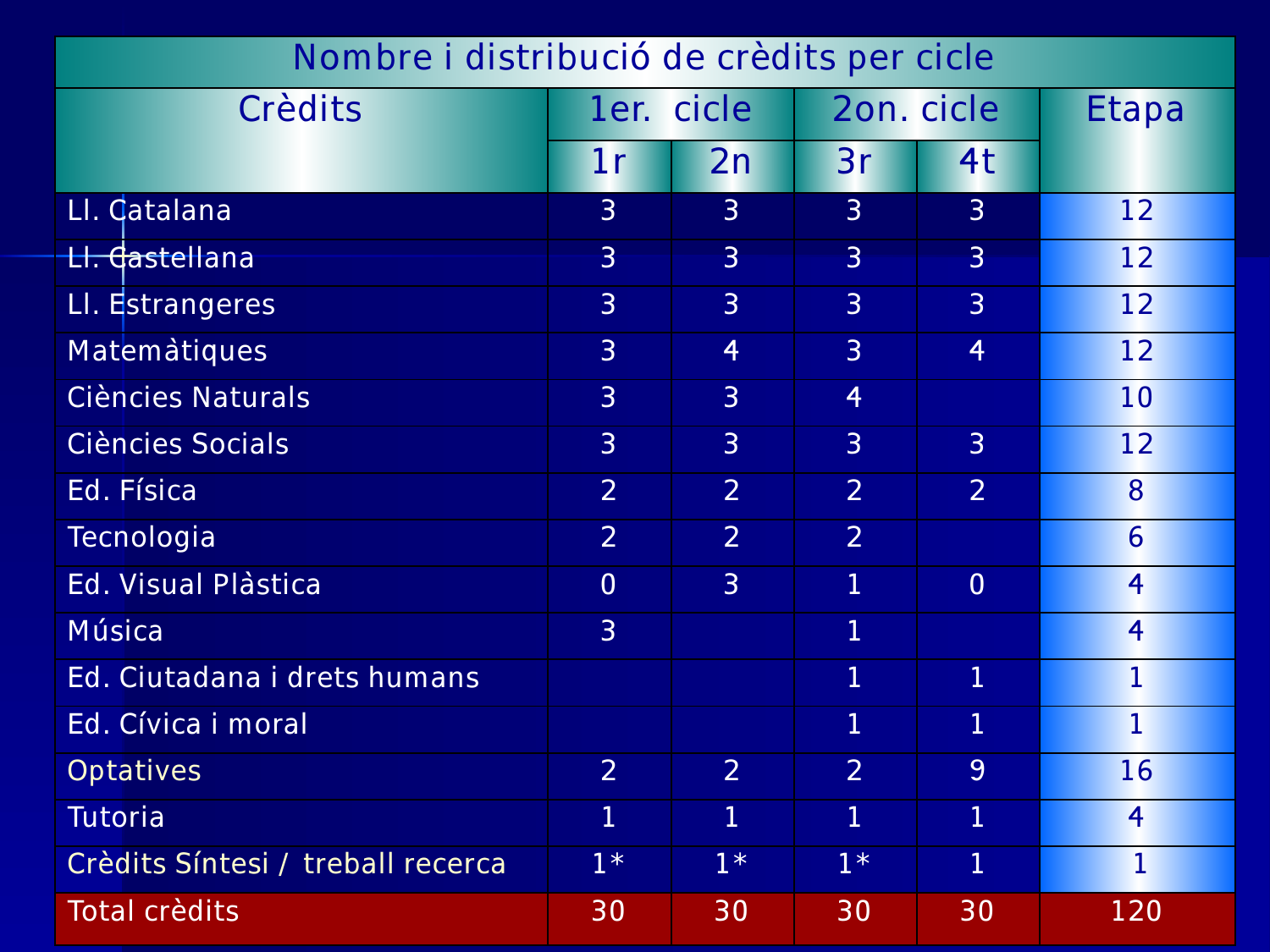

| Nombre i distribució de crèdits per cicle |  |  |  |  |  |
| --- | --- | --- | --- | --- | --- |
| Crèdits | 1er. cicle |  | 2on. cicle |  | Etapa |
|  | 1r | 2n | 3r | 4t |  |
| Ll. Catalana | 3 | 3 | 3 | 3 | 12 |
| Ll. Castellana | 3 | 3 | 3 | 3 | 12 |
| Ll. Estrangeres | 3 | 3 | 3 | 3 | 12 |
| Matemàtiques | 3 | 4 | 3 | 4 | 12 |
| Ciències Naturals | 3 | 3 | 4 |  | 10 |
| Ciències Socials | 3 | 3 | 3 | 3 | 12 |
| Ed. Física | 2 | 2 | 2 | 2 | 8 |
| Tecnologia | 2 | 2 | 2 |  | 6 |
| Ed. Visual Plàstica | 0 | 3 | 1 | 0 | 4 |
| Música | 3 |  | 1 |  | 4 |
| Ed. Ciutadana i drets humans |  |  | 1 | 1 | 1 |
| Ed. Cívica i moral |  |  | 1 | 1 | 1 |
| Optatives | 2 | 2 | 2 | 9 | 16 |
| Tutoria | 1 | 1 | 1 | 1 | 4 |
| Crèdits Síntesi / treball recerca | 1\* | 1\* | 1\* | 1 | 1 |
| Total crèdits | 30 | 30 | 30 | 30 | 120 |